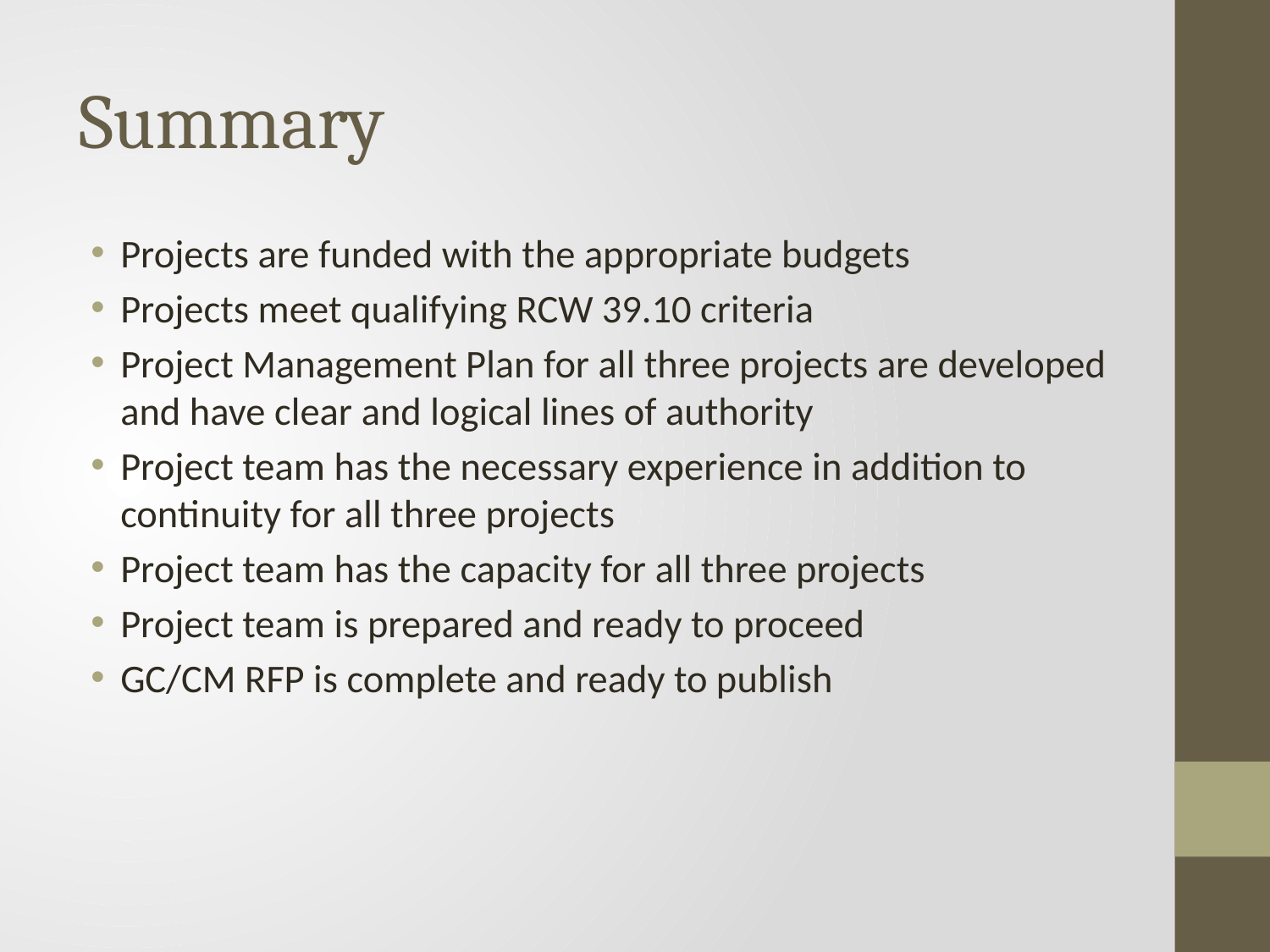

# Summary
Projects are funded with the appropriate budgets
Projects meet qualifying RCW 39.10 criteria
Project Management Plan for all three projects are developed and have clear and logical lines of authority
Project team has the necessary experience in addition to continuity for all three projects
Project team has the capacity for all three projects
Project team is prepared and ready to proceed
GC/CM RFP is complete and ready to publish